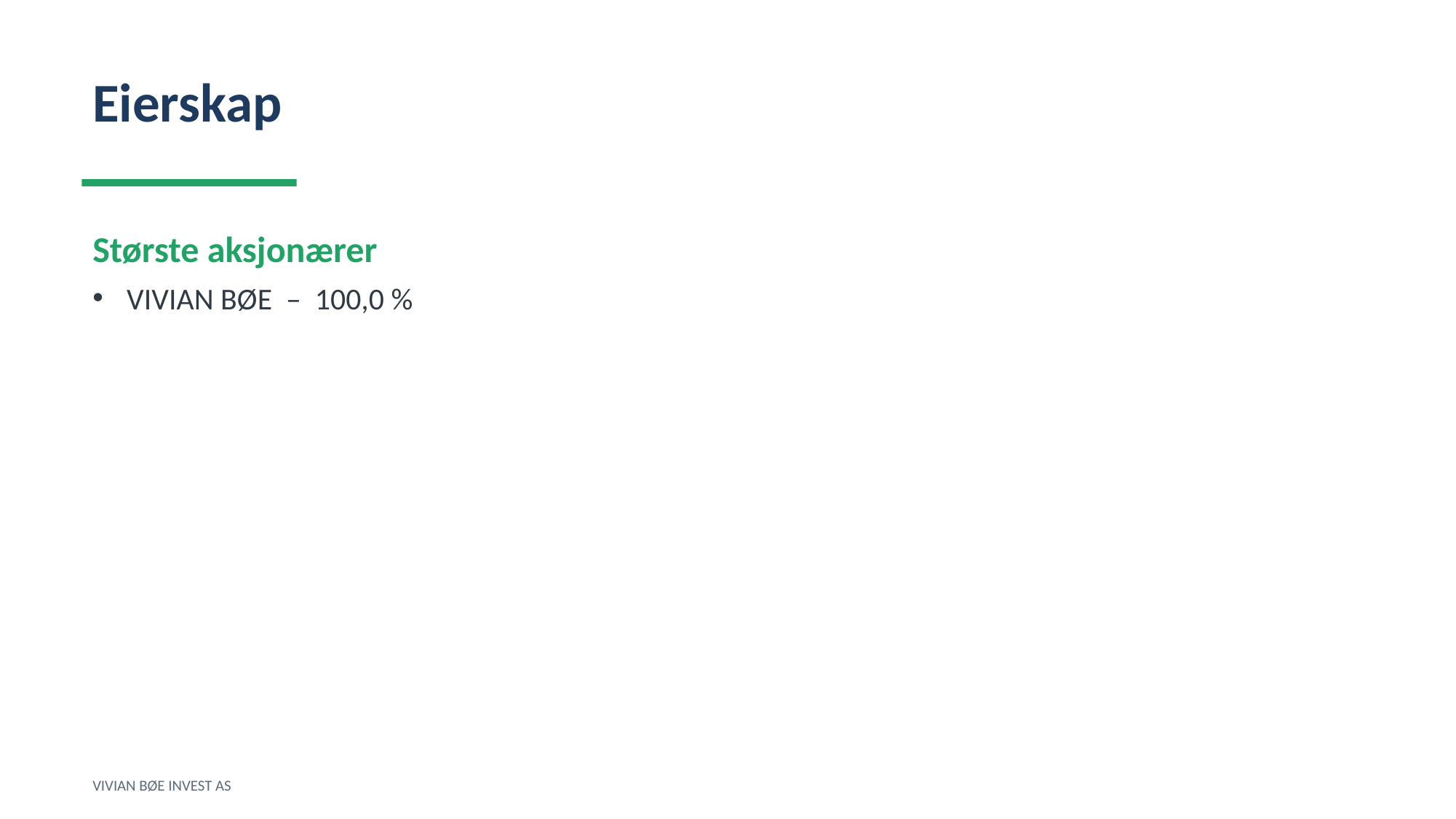

Eierskap

Største aksjonærer
VIVIAN BØE  –  100,0 %
VIVIAN BØE INVEST AS